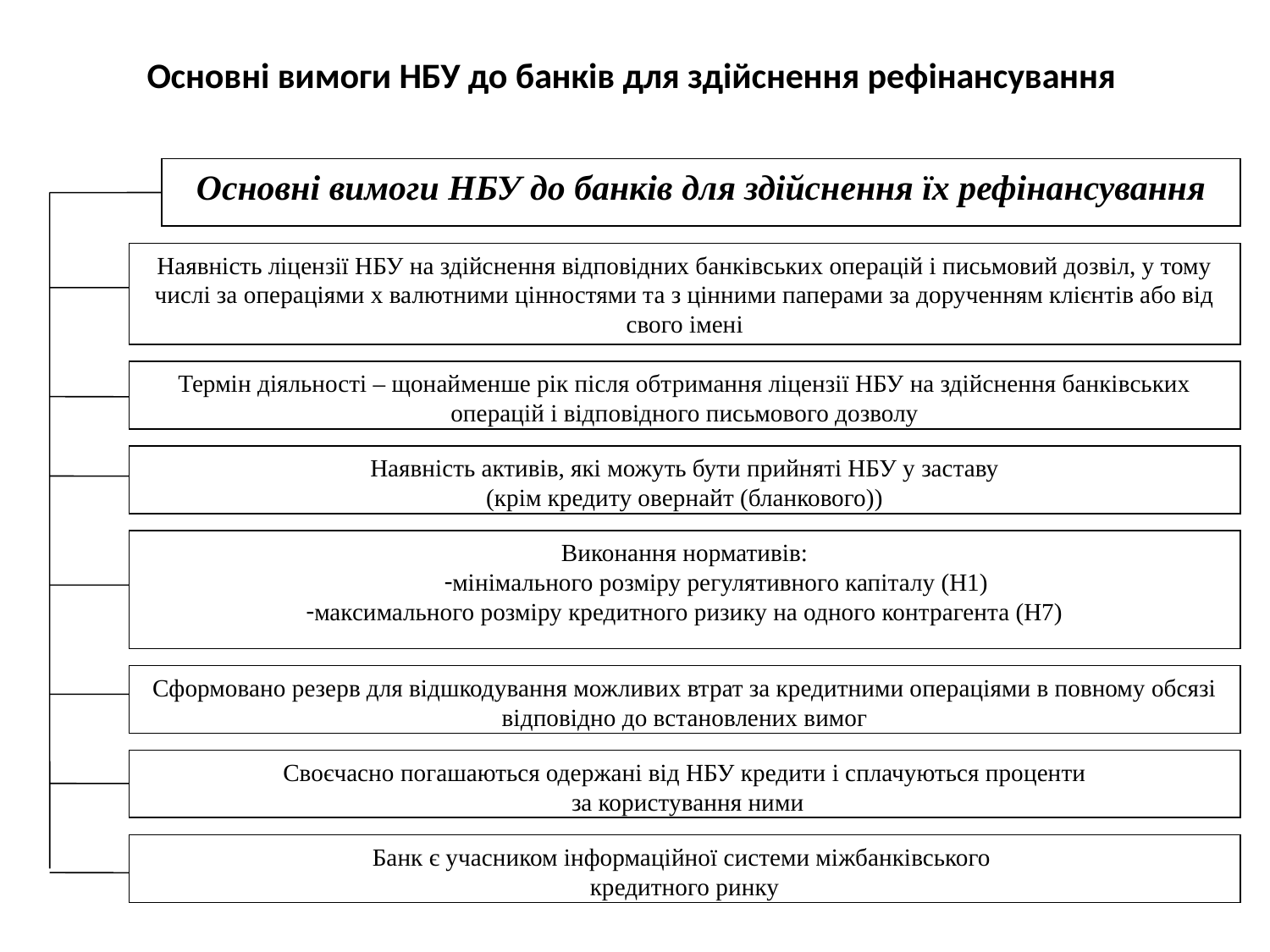

# Основні вимоги НБУ до банків для здійснення рефінансування

Основні вимоги НБУ до банків для здійснення їх рефінансування

Наявність ліцензії НБУ на здійснення відповідних банківських операцій і письмовий дозвіл, у тому числі за операціями х валютними цінностями та з цінними паперами за дорученням клієнтів або від свого імені
Термін діяльності – щонайменше рік після обтримання ліцензії НБУ на здійснення банківських операцій і відповідного письмового дозволу
Наявність активів, які можуть бути прийняті НБУ у заставу
 (крім кредиту овернайт (бланкового))
Виконання нормативів:
мінімального розміру регулятивного капіталу (Н1)
максимального розміру кредитного ризику на одного контрагента (Н7)
Сформовано резерв для відшкодування можливих втрат за кредитними операціями в повному обсязі відповідно до встановлених вимог
Своєчасно погашаються одержані від НБУ кредити і сплачуються проценти
 за користування ними
Банк є учасником інформаційної системи міжбанківського
кредитного ринку